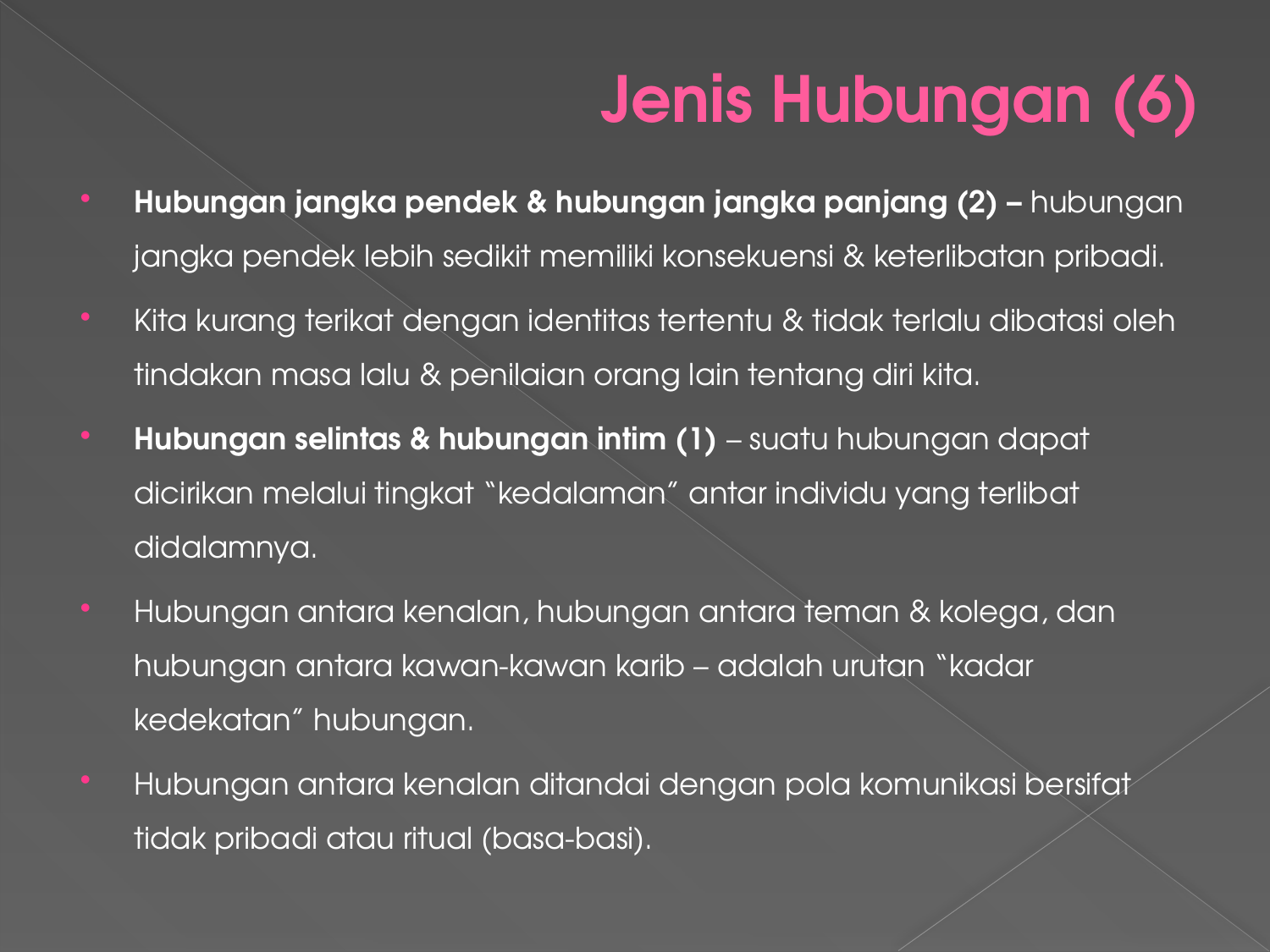

# Jenis Hubungan (6)
Hubungan jangka pendek & hubungan jangka panjang (2) – hubungan jangka pendek lebih sedikit memiliki konsekuensi & keterlibatan pribadi.
Kita kurang terikat dengan identitas tertentu & tidak terlalu dibatasi oleh tindakan masa lalu & penilaian orang lain tentang diri kita.
Hubungan selintas & hubungan intim (1) – suatu hubungan dapat dicirikan melalui tingkat “kedalaman” antar individu yang terlibat didalamnya.
Hubungan antara kenalan, hubungan antara teman & kolega, dan hubungan antara kawan-kawan karib – adalah urutan “kadar kedekatan” hubungan.
Hubungan antara kenalan ditandai dengan pola komunikasi bersifat tidak pribadi atau ritual (basa-basi).